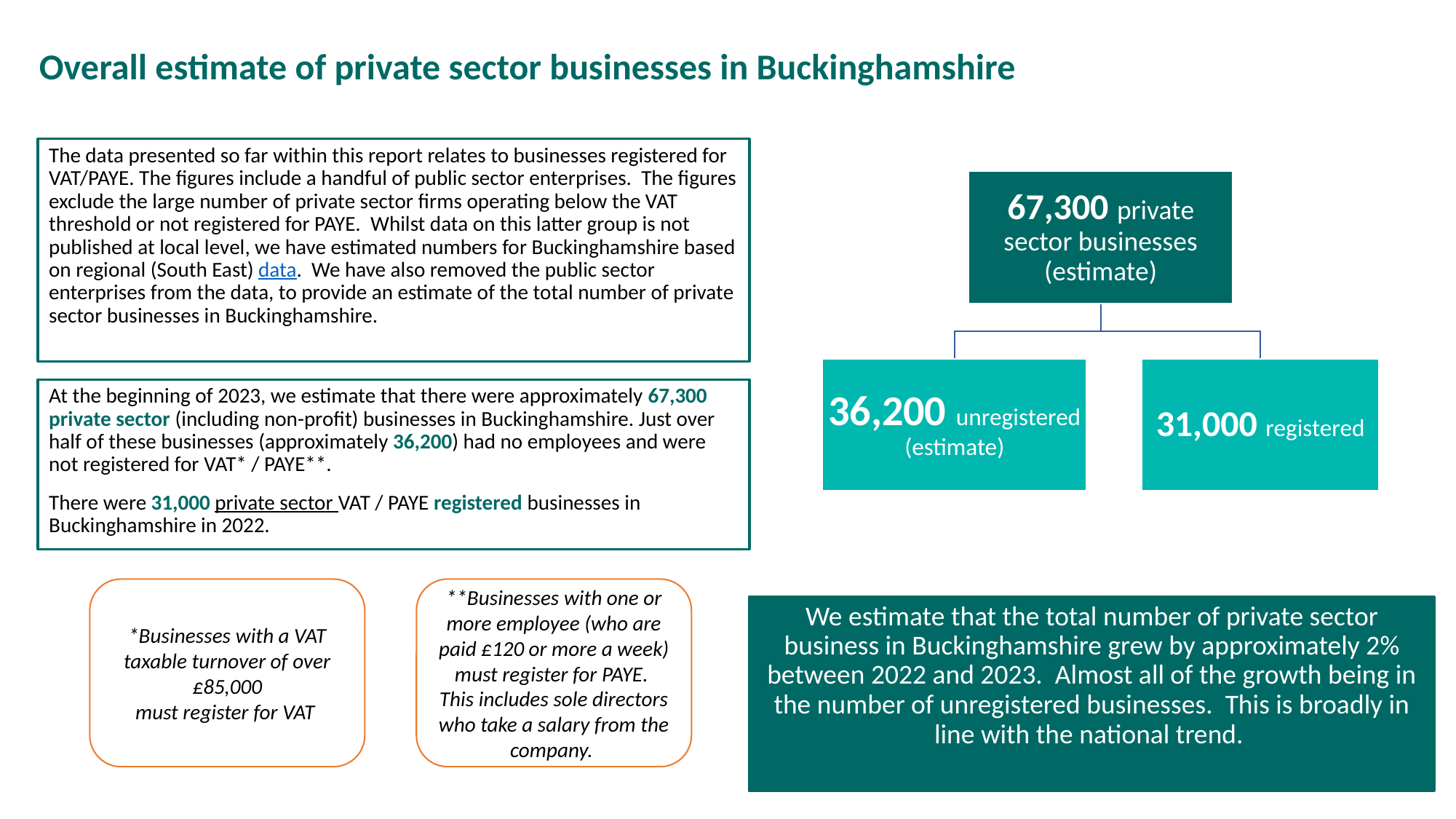

# Overall estimate of private sector businesses in Buckinghamshire
67,300 private sector businesses (estimate)
36,200 unregistered (estimate)
31,000 registered
The data presented so far within this report relates to businesses registered for VAT/PAYE. The figures include a handful of public sector enterprises.  The figures exclude the large number of private sector firms operating below the VAT threshold or not registered for PAYE.  Whilst data on this latter group is not published at local level, we have estimated numbers for Buckinghamshire based on regional (South East) data.  We have also removed the public sector enterprises from the data, to provide an estimate of the total number of private sector businesses in Buckinghamshire.

At the beginning of 2023, we estimate that there were approximately 67,300 private sector (including non-profit) businesses in Buckinghamshire. Just over half of these businesses (approximately 36,200) had no employees and were not registered for VAT* / PAYE**.
There were 31,000 private sector VAT / PAYE registered businesses in Buckinghamshire in 2022.
*Businesses with a VAT taxable turnover of over £85,000 must register for VAT
**Businesses with one or more employee (who are paid £120 or more a week) must register for PAYE.  This includes sole directors who take a salary from the company.
We estimate that the total number of private sector business in Buckinghamshire grew by approximately 2% between 2022 and 2023.  Almost all of the growth being in the number of unregistered businesses.  This is broadly in line with the national trend.